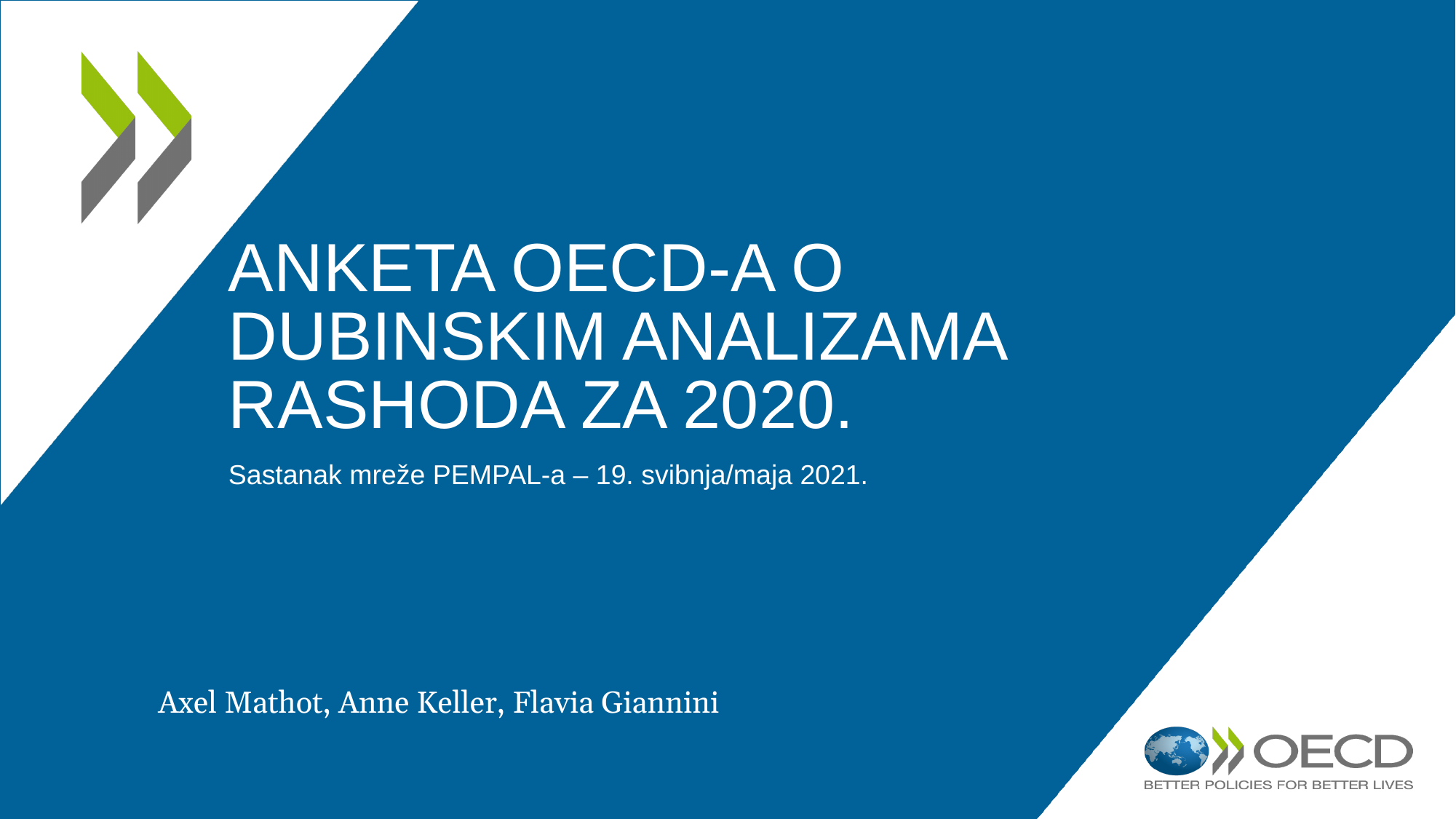

# Anketa OECD-a o dubinskim analizama rashoda za 2020.
Sastanak mreže PEMPAL-a – 19. svibnja/maja 2021.
Axel Mathot, Anne Keller, Flavia Giannini